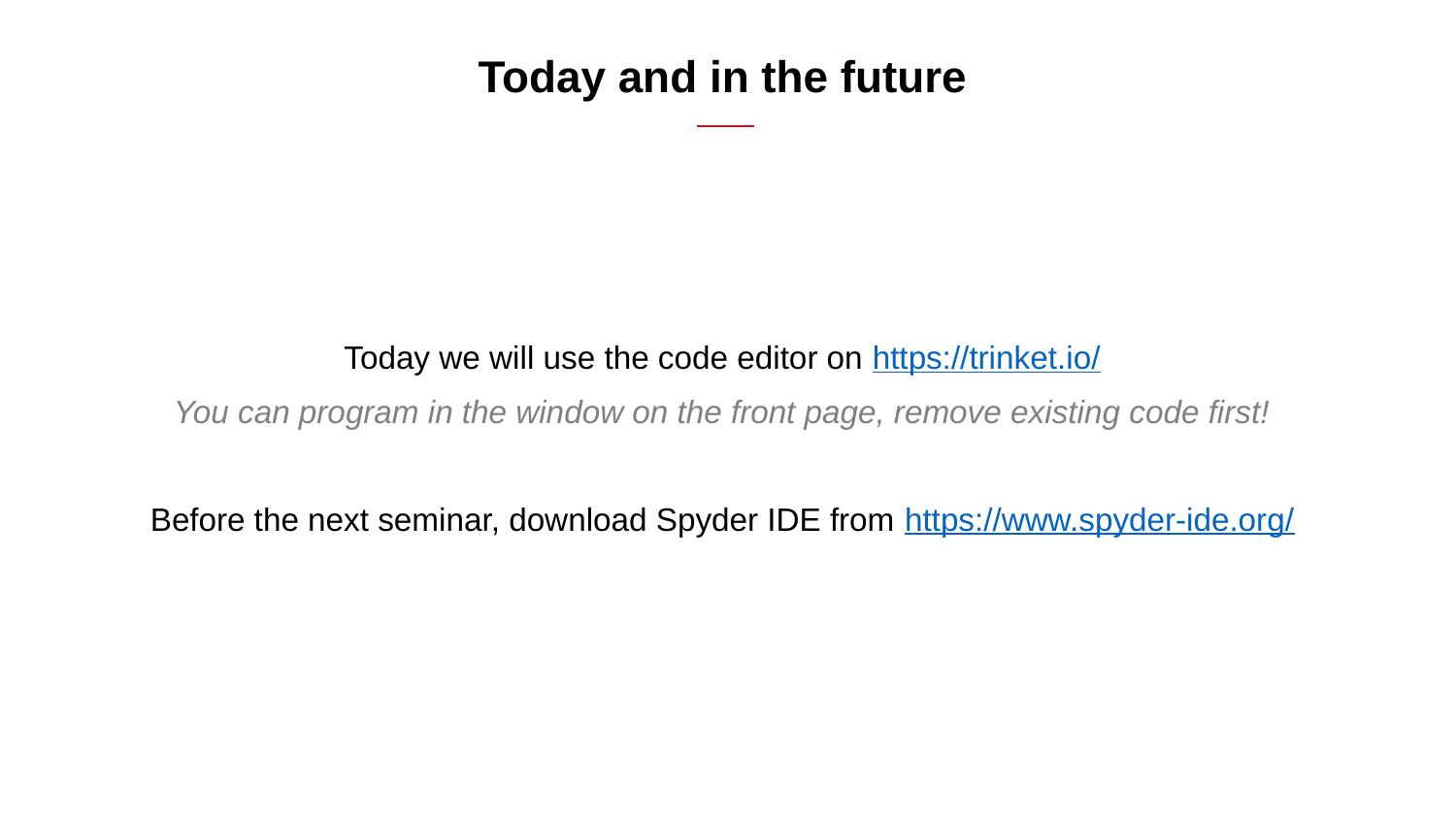

# Today and in the future

Today we will use the code editor on https://trinket.io/
You can program in the window on the front page, remove existing code first!

Before the next seminar, download Spyder IDE from https://www.spyder-ide.org/